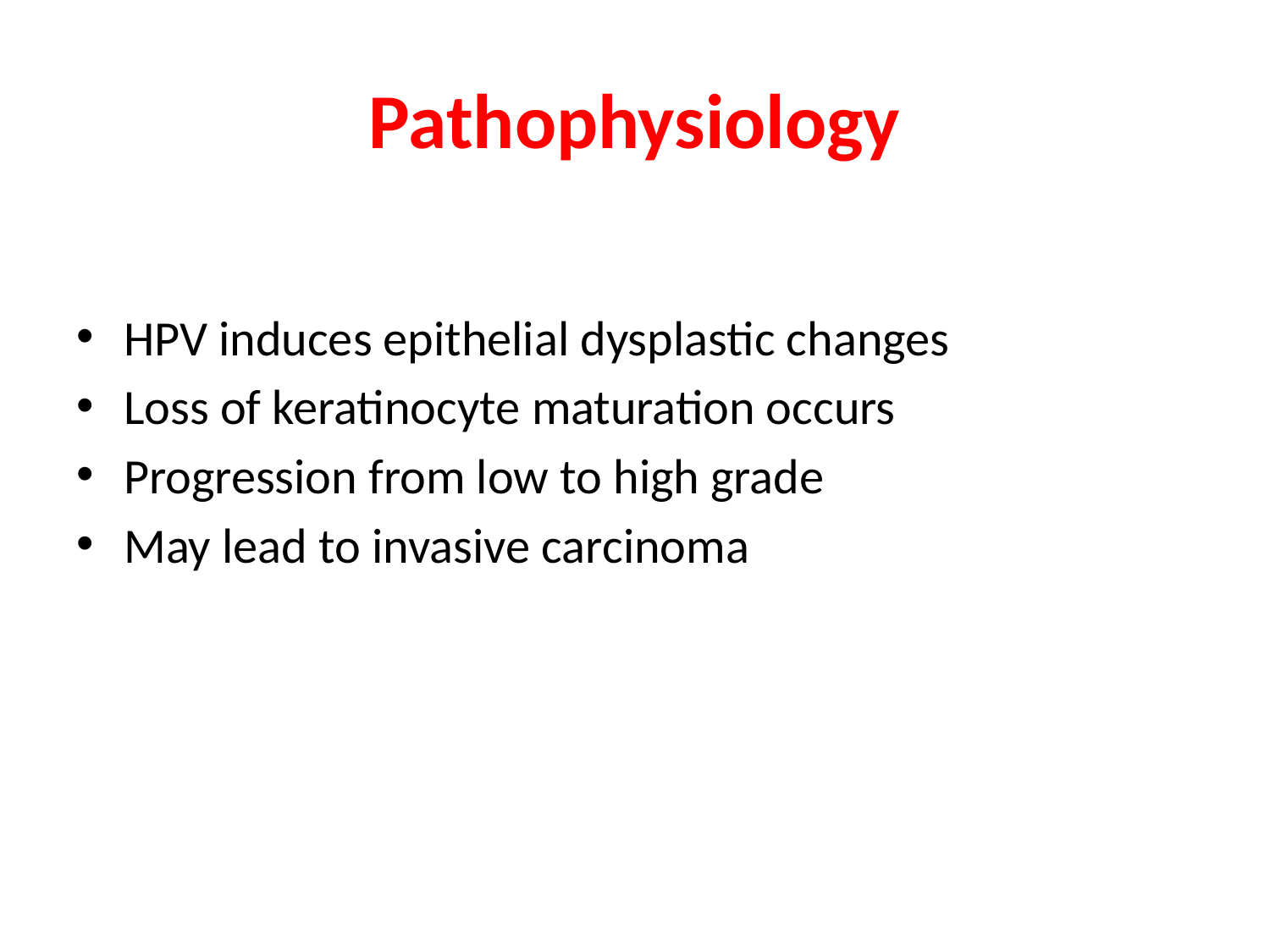

# Pathophysiology

HPV induces epithelial dysplastic changes
Loss of keratinocyte maturation occurs
Progression from low to high grade
May lead to invasive carcinoma